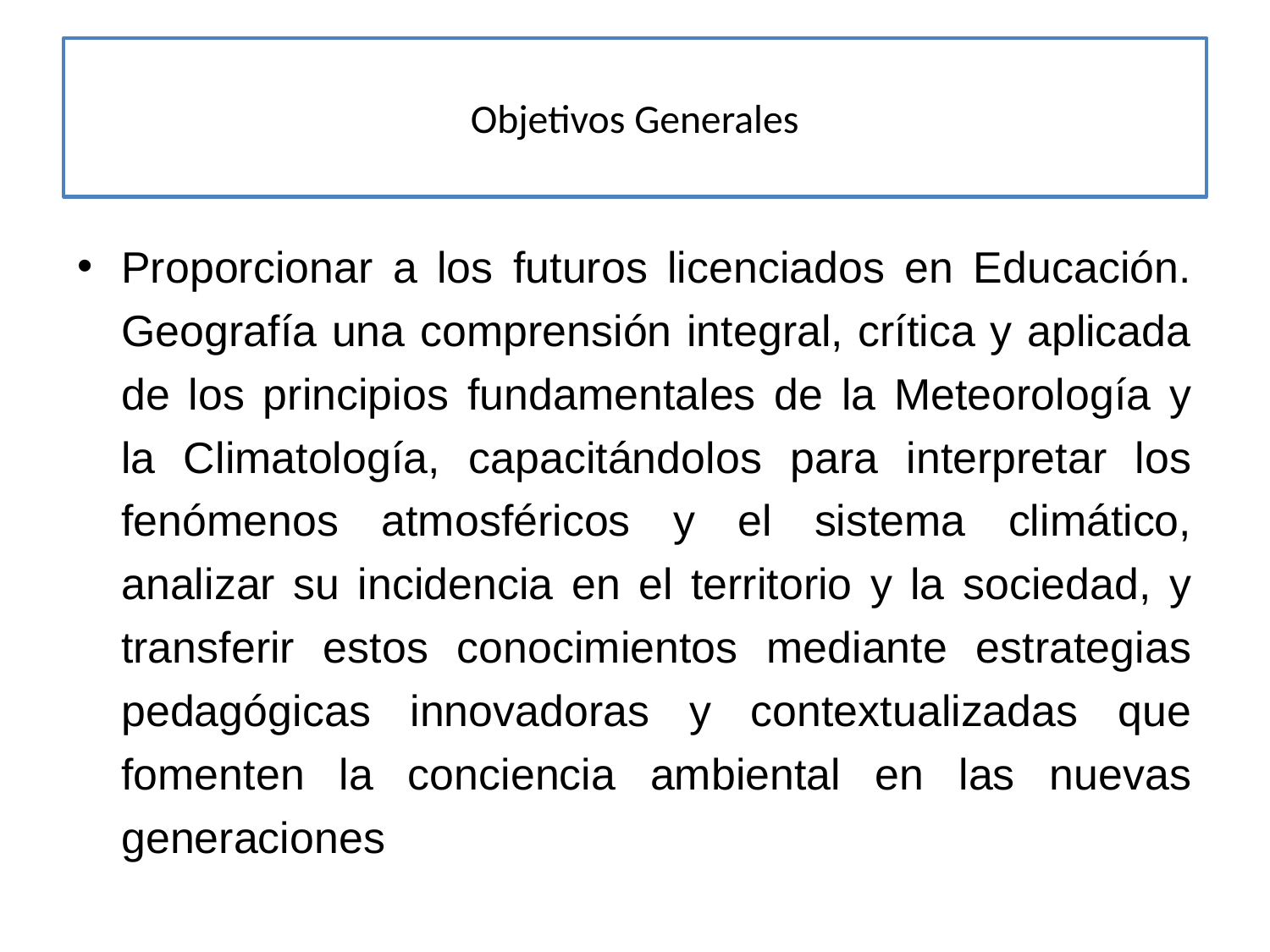

# Objetivos Generales
Proporcionar a los futuros licenciados en Educación. Geografía una comprensión integral, crítica y aplicada de los principios fundamentales de la Meteorología y la Climatología, capacitándolos para interpretar los fenómenos atmosféricos y el sistema climático, analizar su incidencia en el territorio y la sociedad, y transferir estos conocimientos mediante estrategias pedagógicas innovadoras y contextualizadas que fomenten la conciencia ambiental en las nuevas generaciones